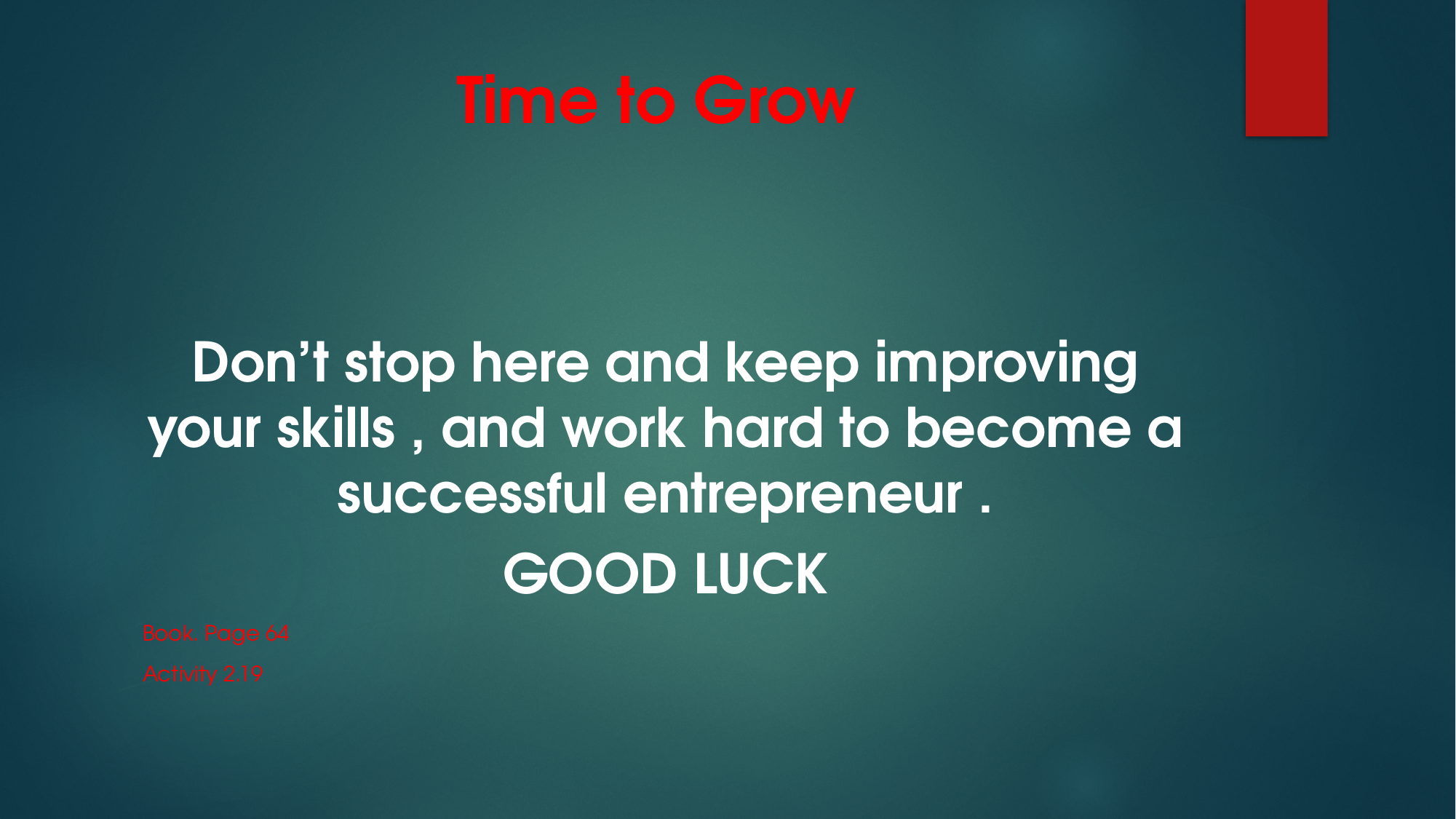

# Time to Grow

Don’t stop here and keep improving your skills , and work hard to become a successful entrepreneur .
GOOD LUCK
Book. Page 64
Activity 2.19